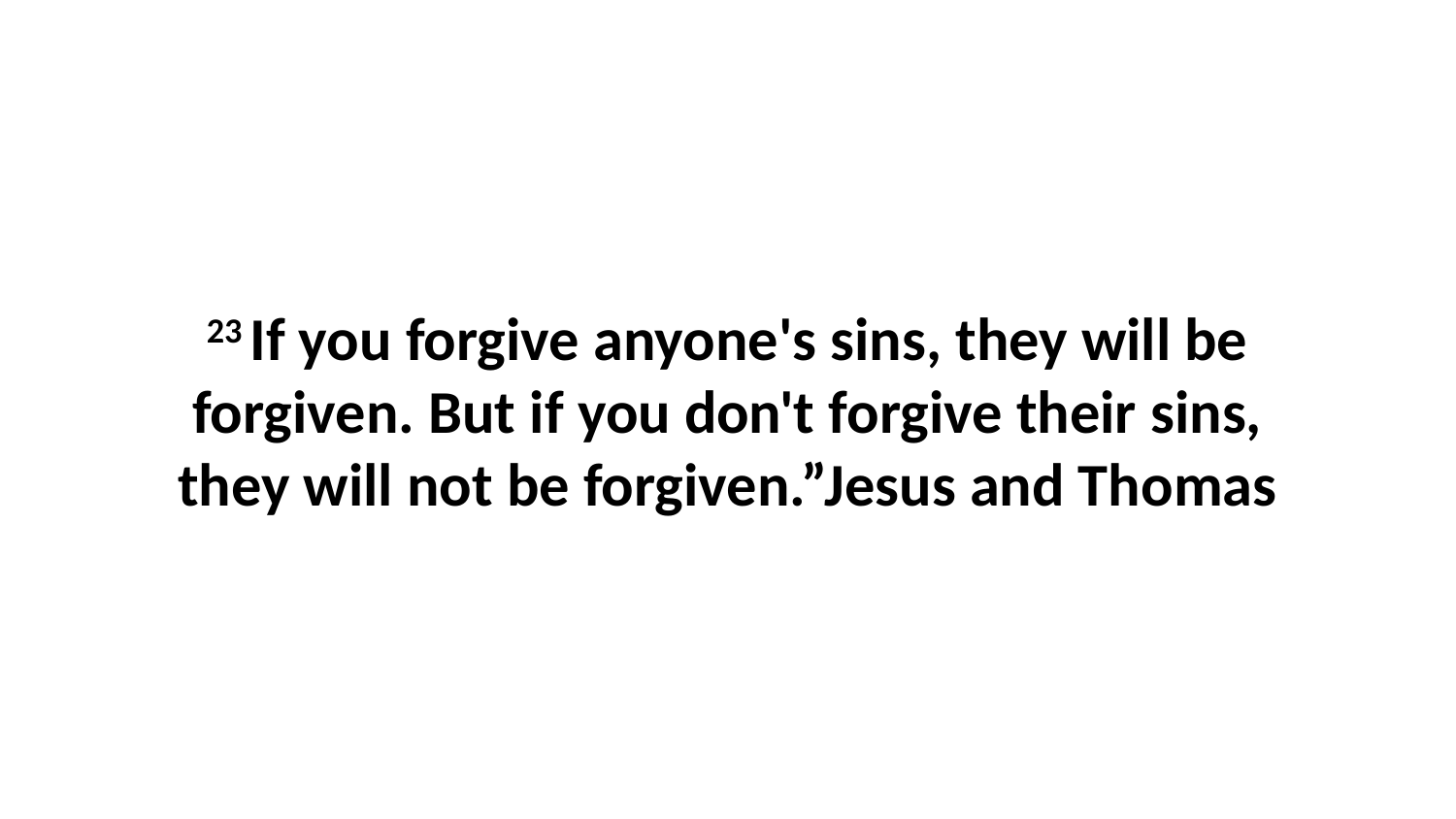

23 If you forgive anyone's sins, they will be forgiven. But if you don't forgive their sins, they will not be forgiven.”Jesus and Thomas